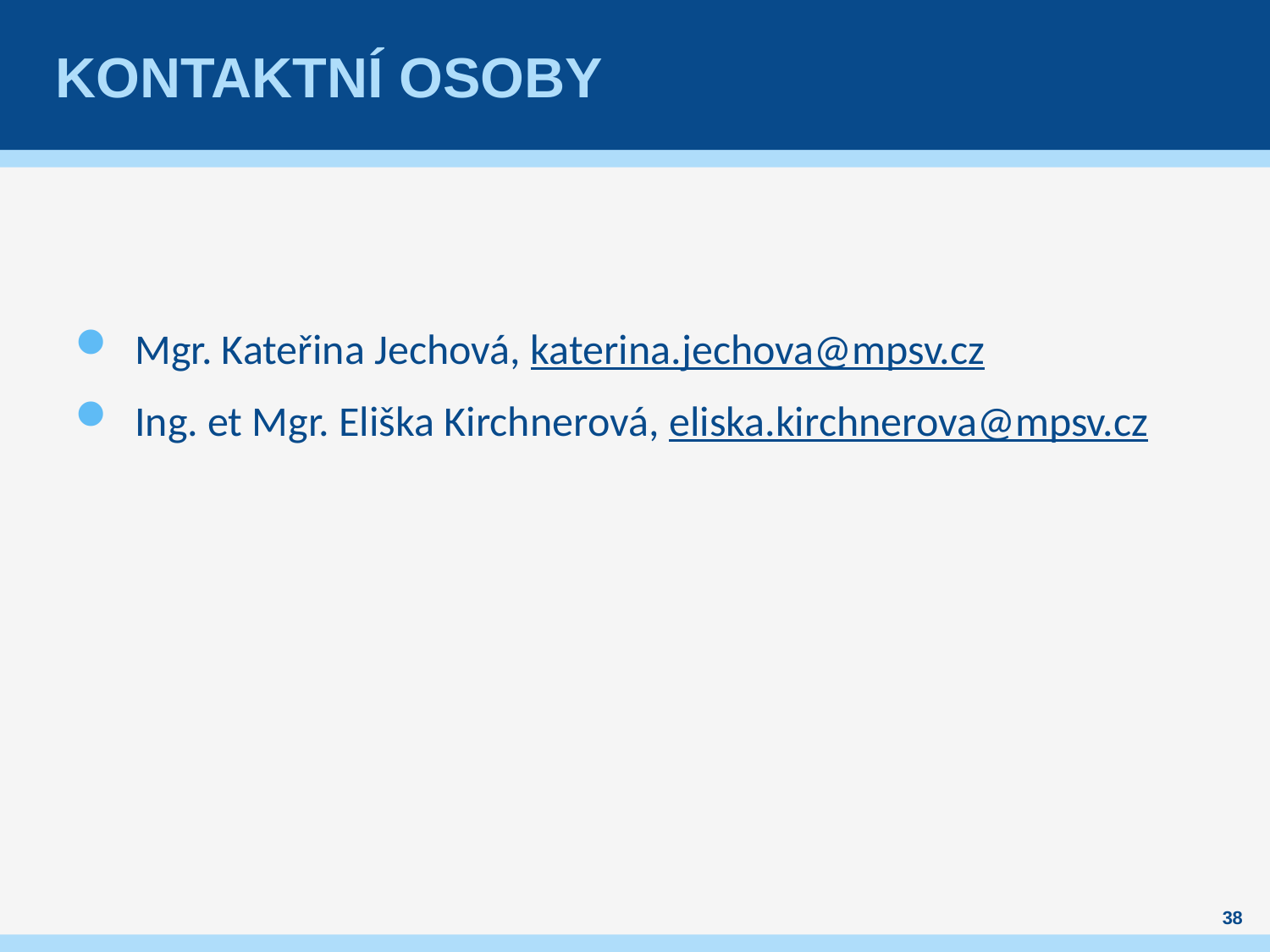

# Kontaktní osoby

Mgr. Kateřina Jechová, katerina.jechova@mpsv.cz
Ing. et Mgr. Eliška Kirchnerová, eliska.kirchnerova@mpsv.cz

38